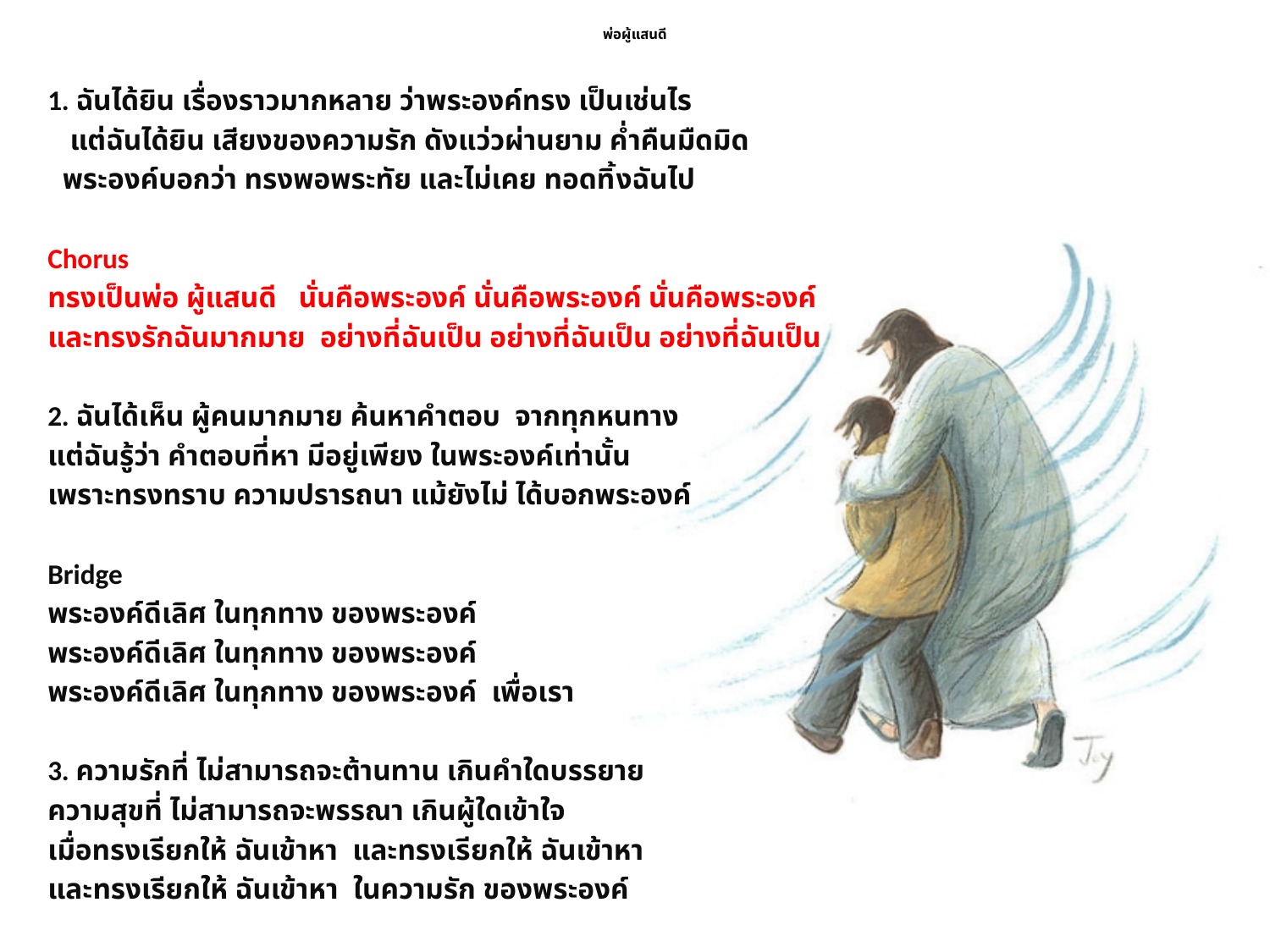

# พ่อผู้แสนดี
1. ฉันได้ยิน เรื่องราวมากหลาย ว่าพระองค์ทรง เป็นเช่นไร
   แต่ฉันได้ยิน เสียงของความรัก ดังแว่วผ่านยาม ค่ำคืนมืดมิด
  พระองค์บอกว่า ทรงพอพระทัย และไม่เคย ทอดทิ้งฉันไป

Chorus
ทรงเป็นพ่อ ผู้แสนดี   นั่นคือพระองค์ นั่นคือพระองค์ นั่นคือพระองค์
และทรงรักฉันมากมาย  อย่างที่ฉันเป็น อย่างที่ฉันเป็น อย่างที่ฉันเป็น

2. ฉันได้เห็น ผู้คนมากมาย ค้นหาคำตอบ  จากทุกหนทาง
แต่ฉันรู้ว่า คำตอบที่หา มีอยู่เพียง ในพระองค์เท่านั้น
เพราะทรงทราบ ความปรารถนา แม้ยังไม่ ได้บอกพระองค์

Bridge
พระองค์ดีเลิศ ในทุกทาง ของพระองค์
พระองค์ดีเลิศ ในทุกทาง ของพระองค์
พระองค์ดีเลิศ ในทุกทาง ของพระองค์  เพื่อเรา

3. ความรักที่ ไม่สามารถจะต้านทาน เกินคำใดบรรยาย
ความสุขที่ ไม่สามารถจะพรรณา เกินผู้ใดเข้าใจ
เมื่อทรงเรียกให้ ฉันเข้าหา  และทรงเรียกให้ ฉันเข้าหา
และทรงเรียกให้ ฉันเข้าหา  ในความรัก ของพระองค์